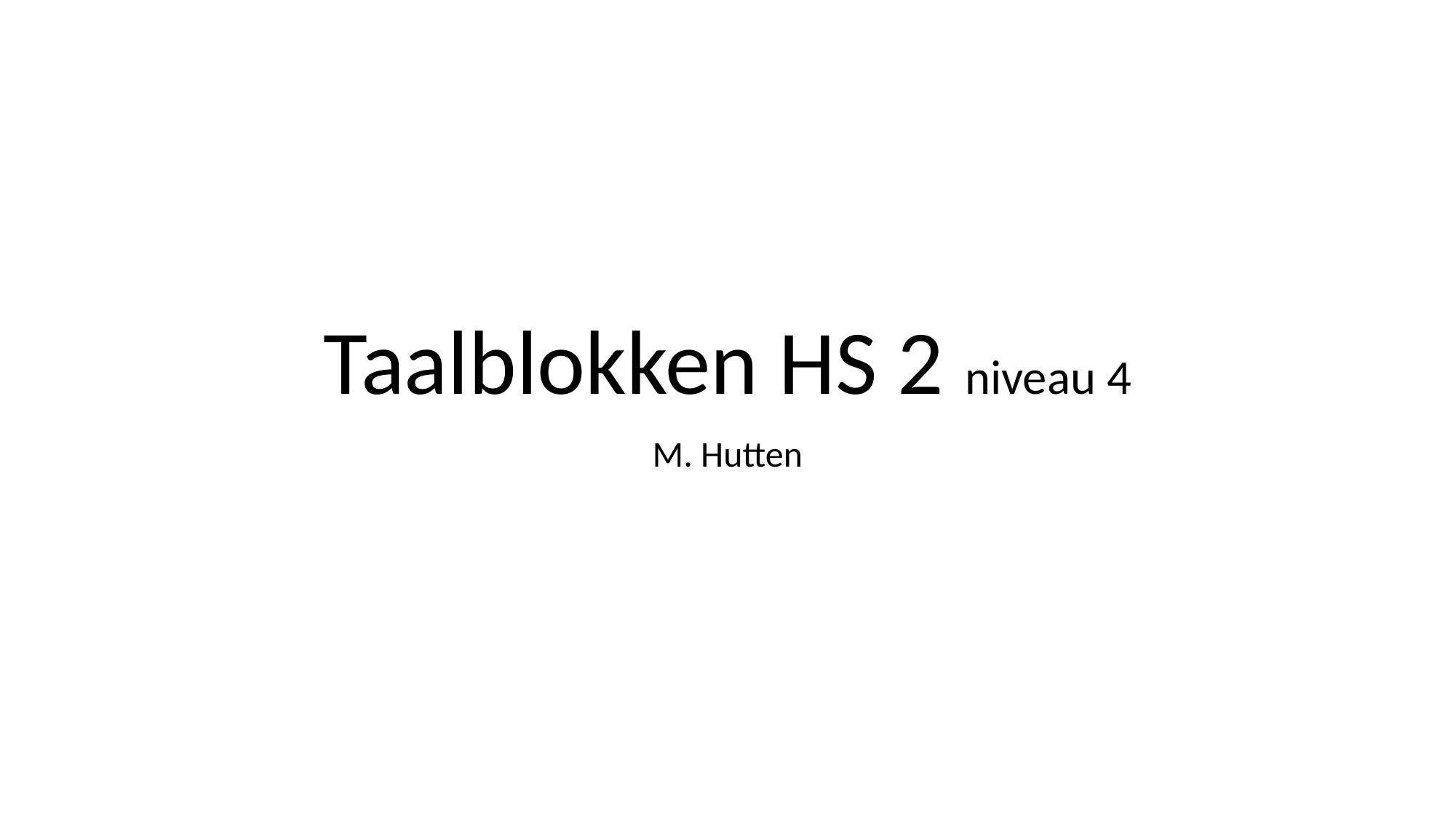

# Taalblokken HS 2 niveau 4
M. Hutten